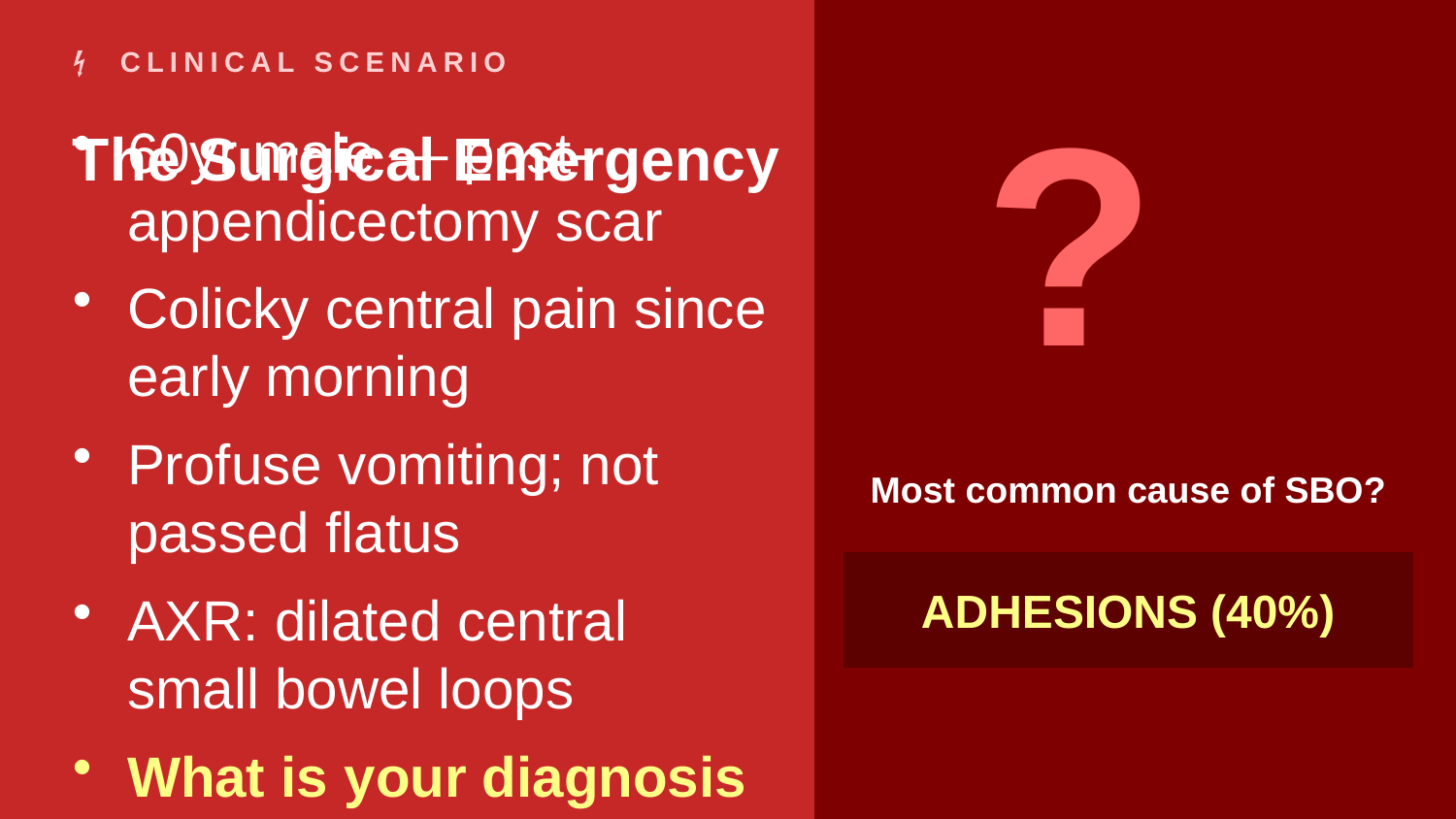

⚡  CLINICAL SCENARIO
?
The Surgical Emergency
60yr male — post-appendicectomy scar
Colicky central pain since early morning
Profuse vomiting; not passed flatus
AXR: dilated central small bowel loops
What is your diagnosis & management?
Most common cause of SBO?

ADHESIONS (40%)